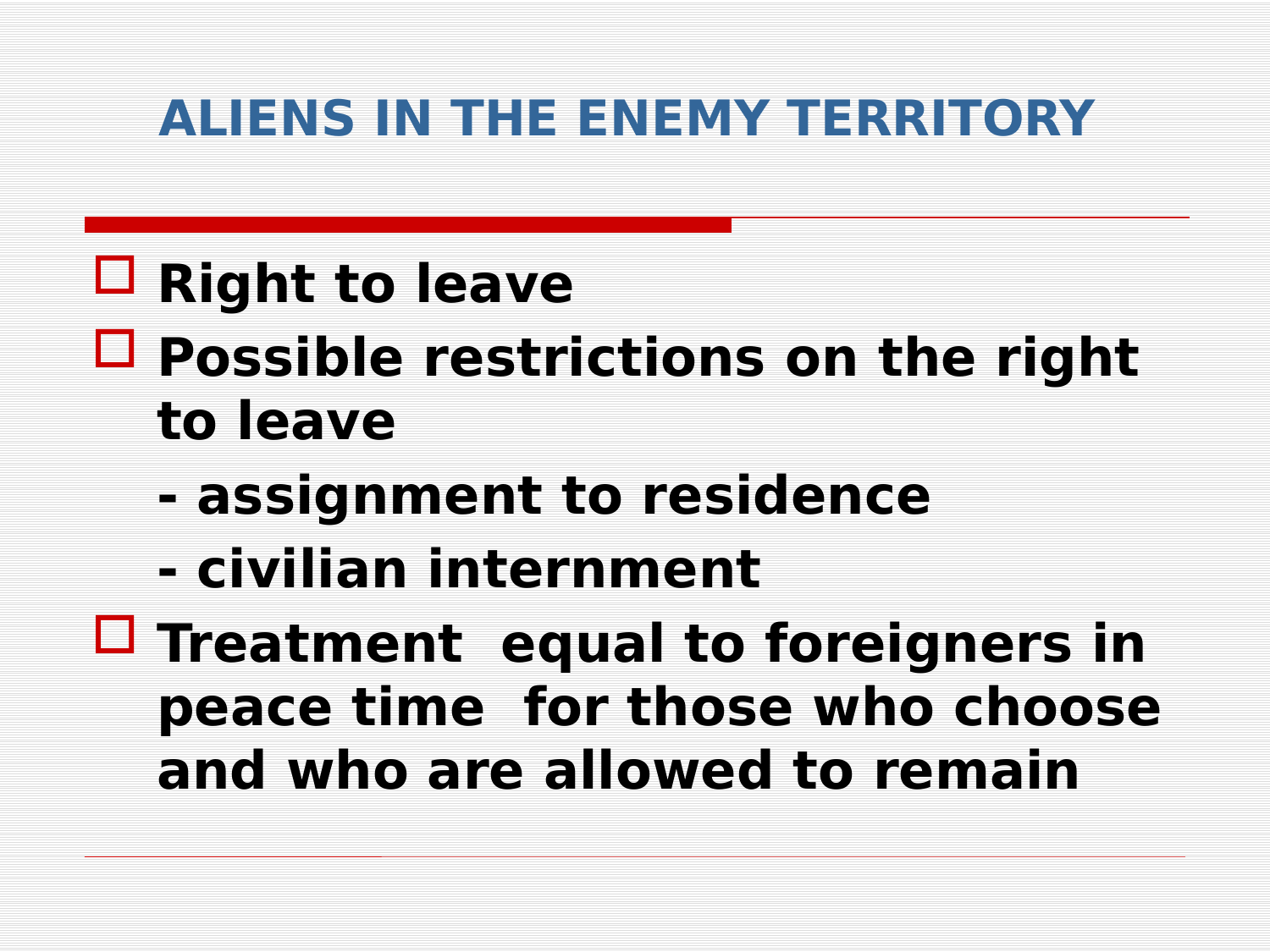

# ALIENS IN THE ENEMY TERRITORY
Right to leave
Possible restrictions on the right to leave
	- assignment to residence
	- civilian internment
Treatment  equal to foreigners in peace time  for those who choose and who are allowed to remain